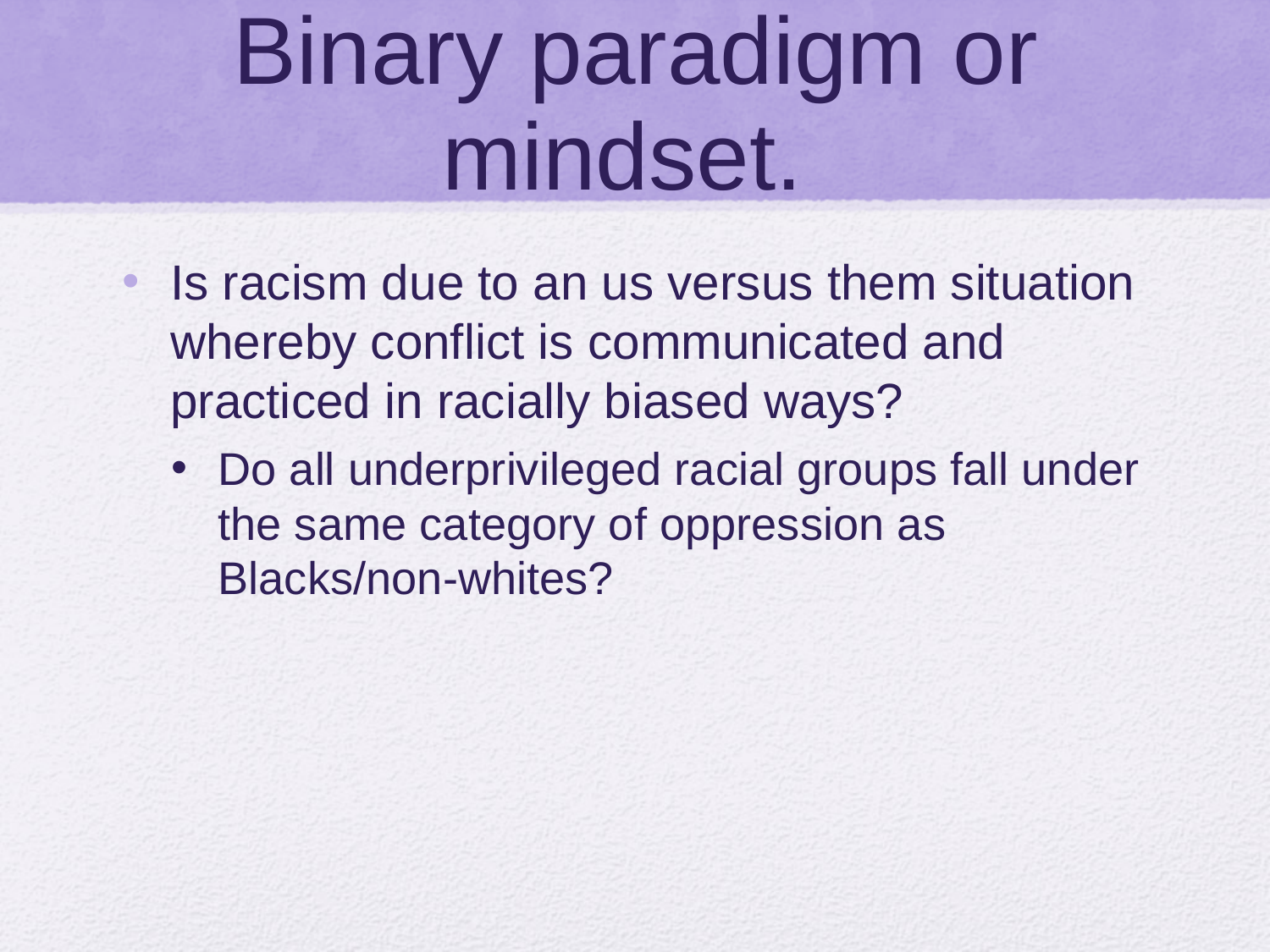

# Binary paradigm or mindset.
Is racism due to an us versus them situation whereby conflict is communicated and practiced in racially biased ways?
Do all underprivileged racial groups fall under the same category of oppression as Blacks/non-whites?